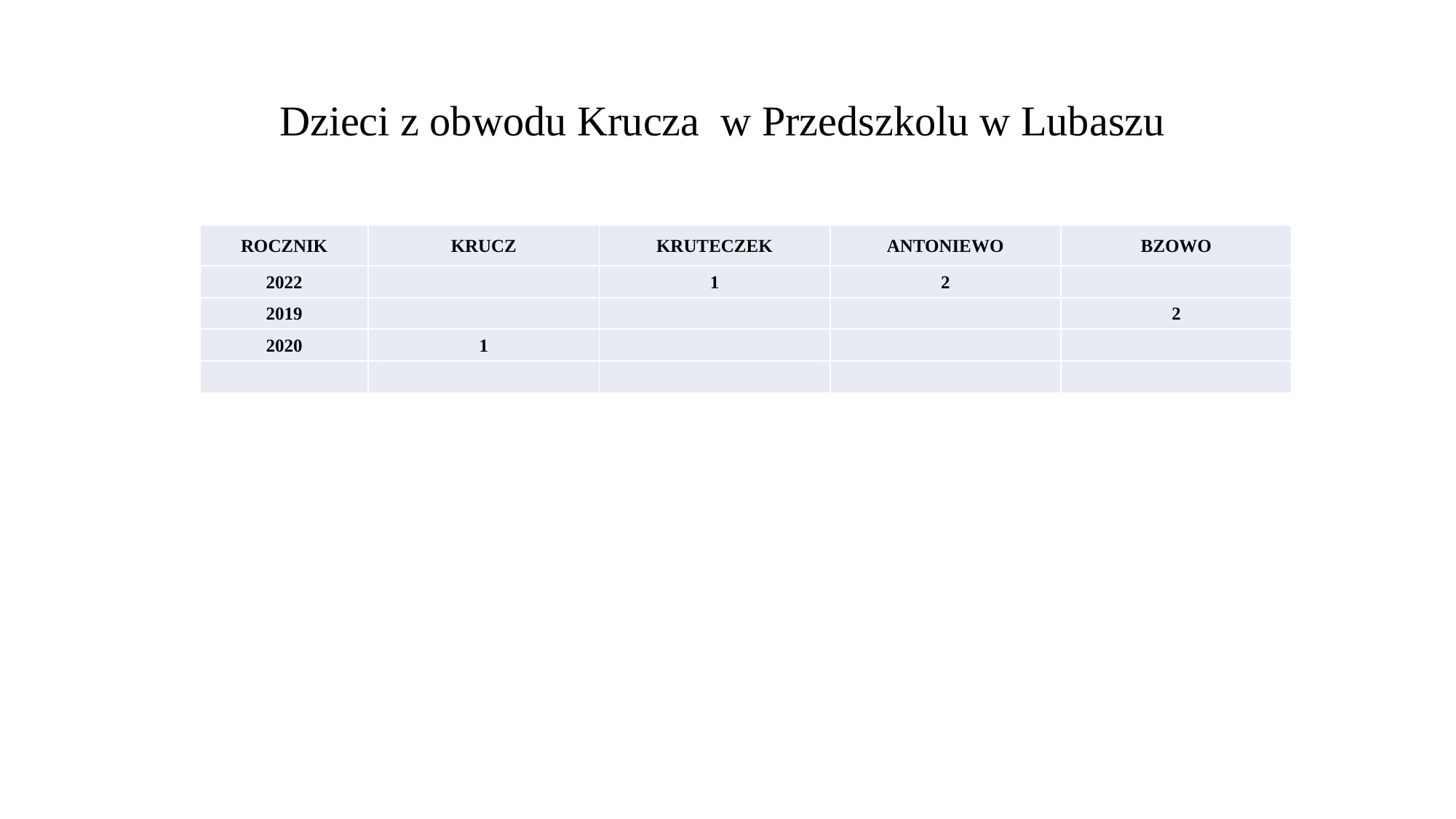

# Dzieci z obwodu Krucza  w Przedszkolu w Lubaszu
| ROCZNIK | KRUCZ | KRUTECZEK | ANTONIEWO | BZOWO |
| --- | --- | --- | --- | --- |
| 2022 |  | 1 | 2 |  |
| 2019 |  |  |  | 2 |
| 2020 | 1 |  |  |  |
|  |  |  |  |  |